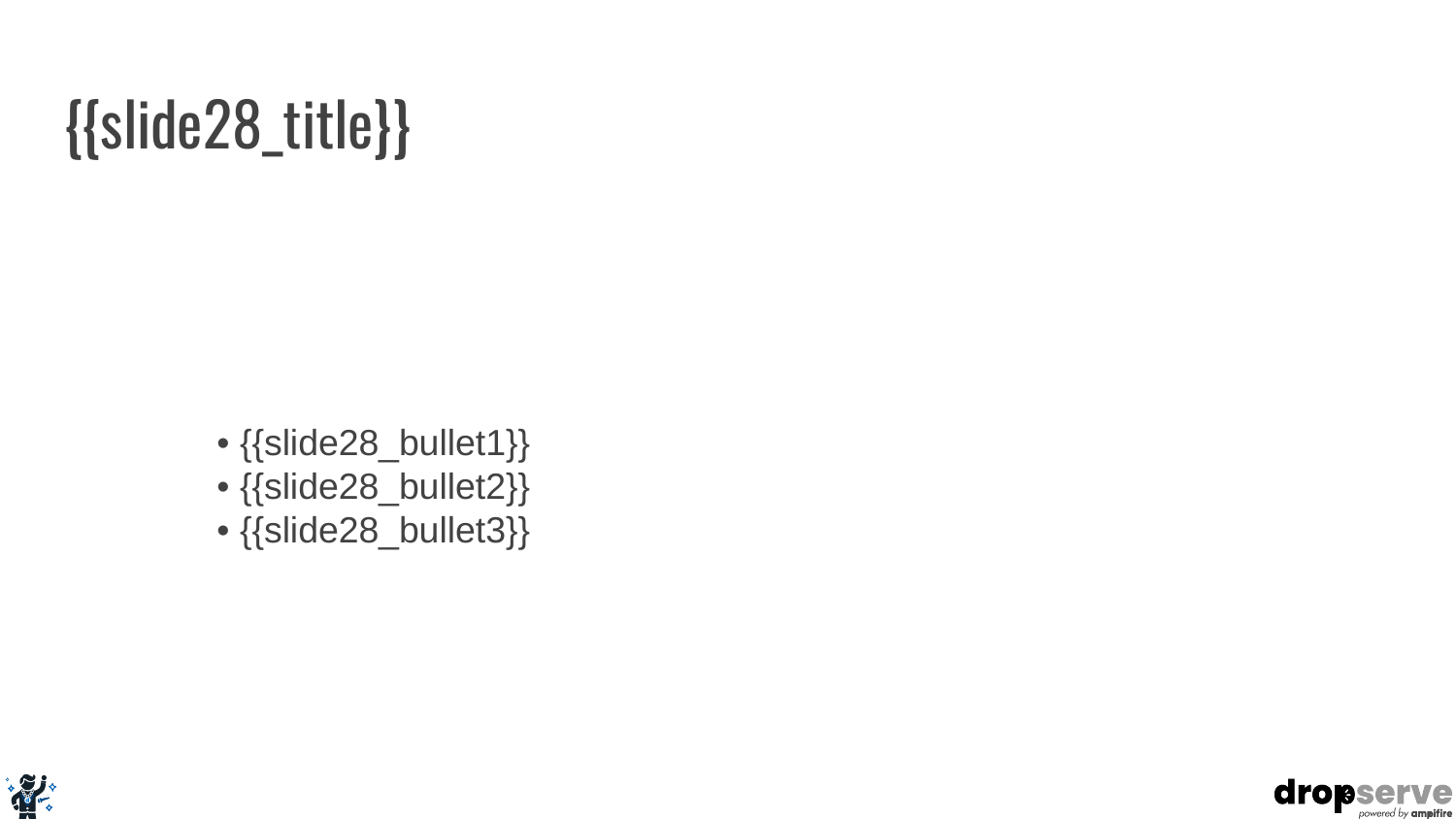

# {{slide28_title}}
• {{slide28_bullet1}}
• {{slide28_bullet2}}
• {{slide28_bullet3}}